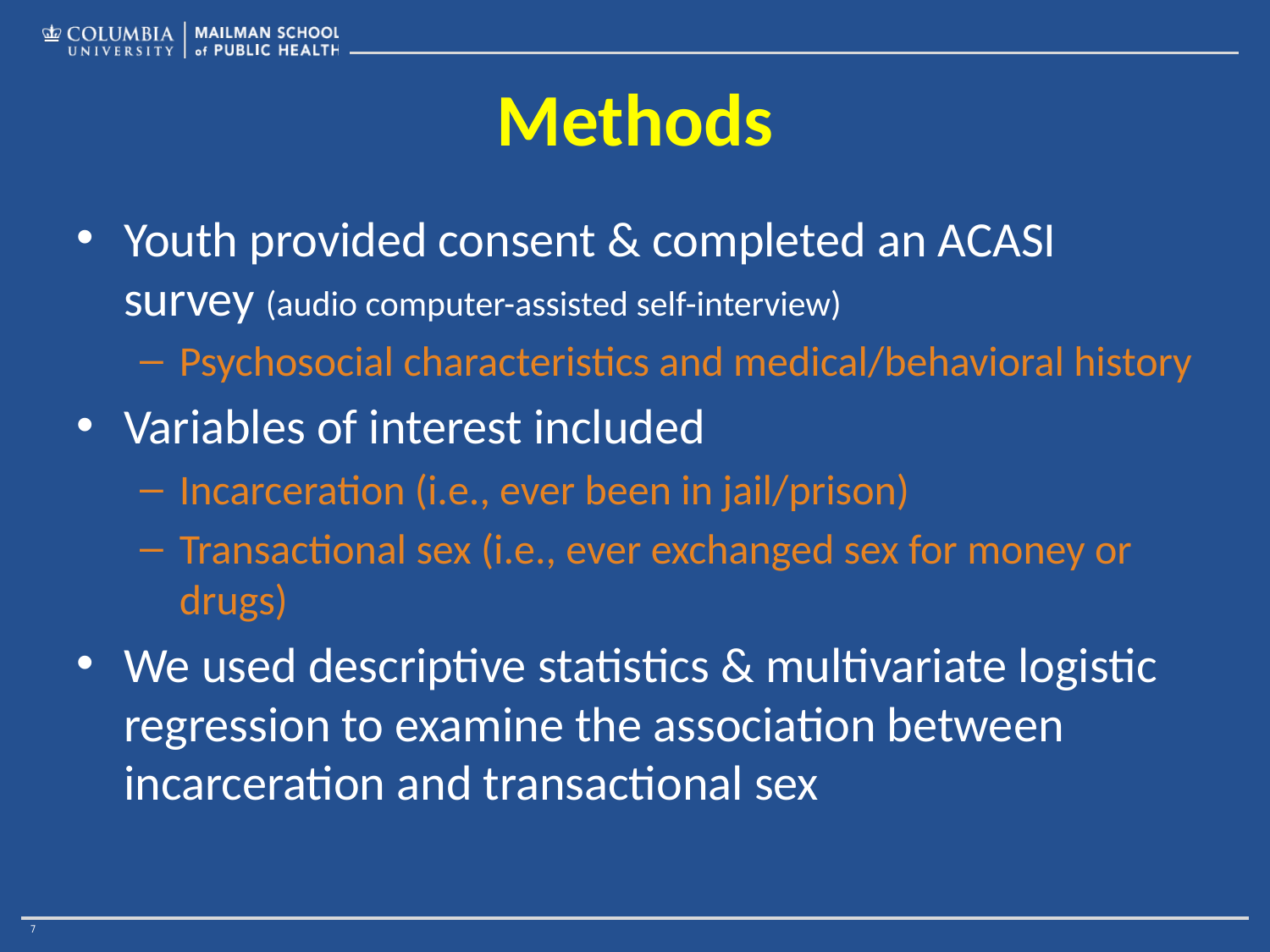

# Methods
Youth provided consent & completed an ACASI survey (audio computer-assisted self-interview)
Psychosocial characteristics and medical/behavioral history
Variables of interest included
Incarceration (i.e., ever been in jail/prison)
Transactional sex (i.e., ever exchanged sex for money or drugs)
We used descriptive statistics & multivariate logistic regression to examine the association between incarceration and transactional sex